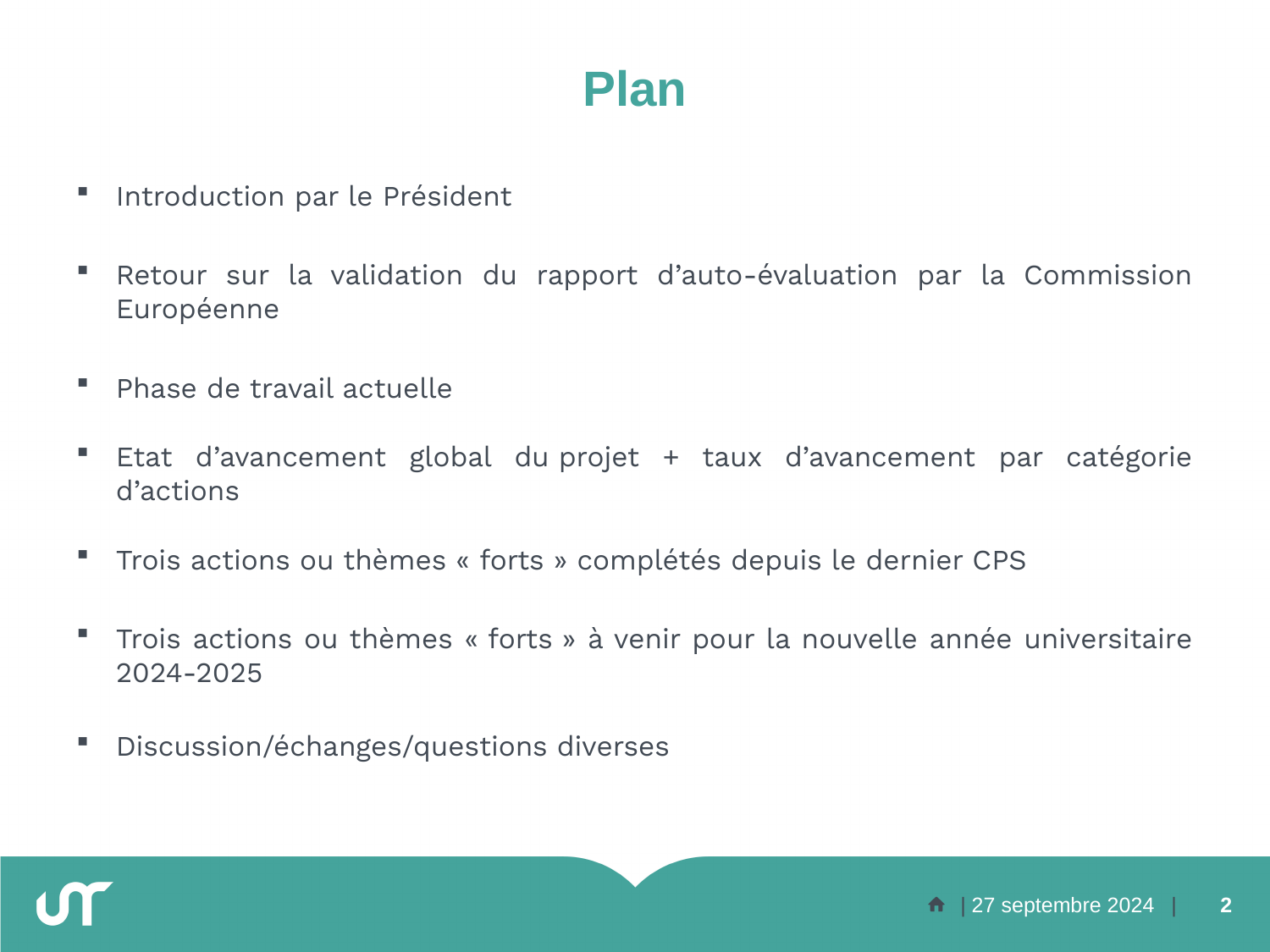

# Plan

Introduction par le Président

Retour sur la validation du rapport d’auto-évaluation par la Commission Européenne

Phase de travail actuelle

Etat d’avancement global du projet + taux d’avancement par catégorie d’actions

Trois actions ou thèmes « forts » complétés depuis le dernier CPS

Trois actions ou thèmes « forts » à venir pour la nouvelle année universitaire 2024-2025

Discussion/échanges/questions diverses